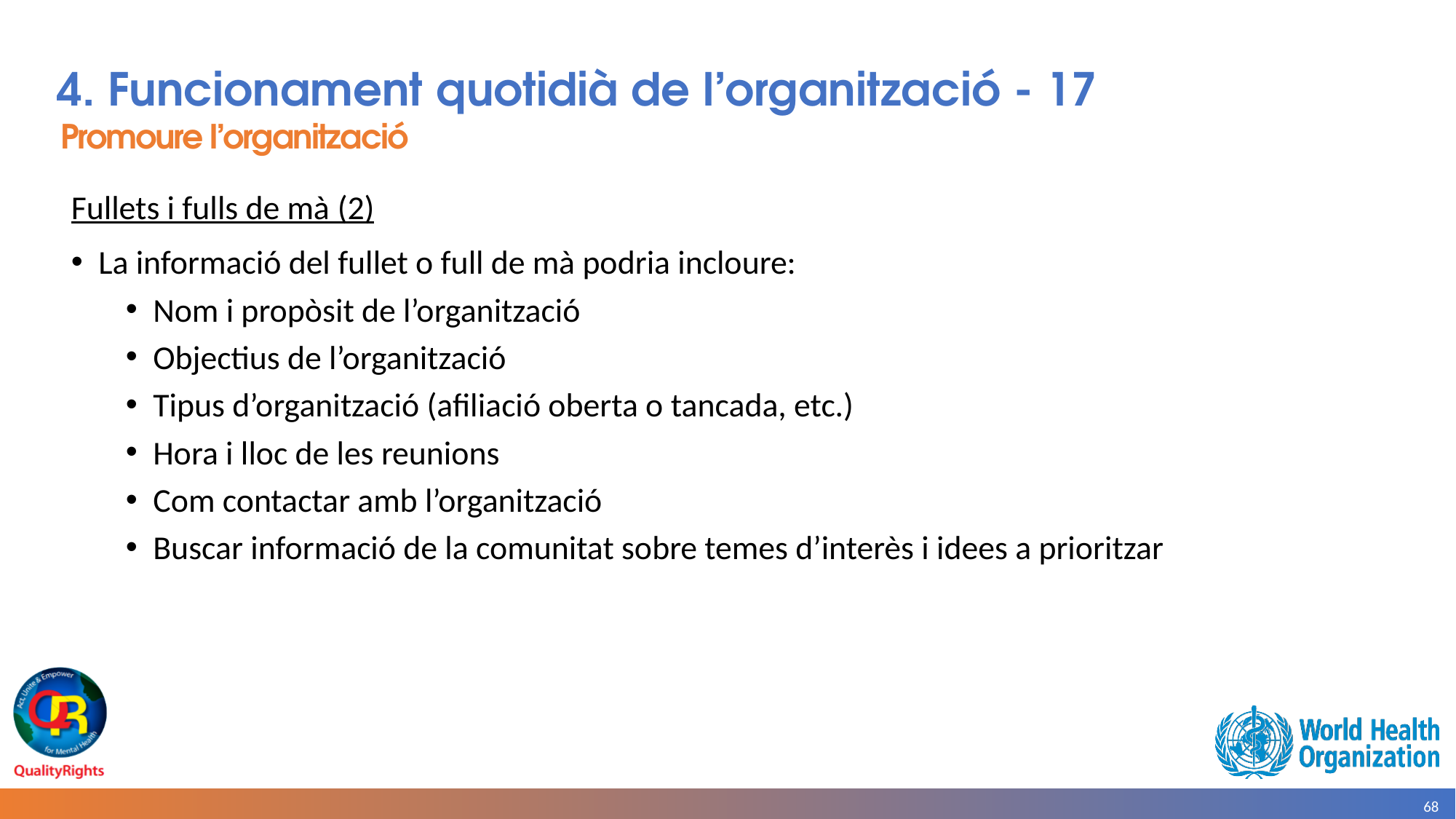

# 4. Funcionament quotidià de l’organització - 17
Promoure l’organització
Fullets i fulls de mà (2)
La informació del fullet o full de mà podria incloure:
Nom i propòsit de l’organització
Objectius de l’organització
Tipus d’organització (afiliació oberta o tancada, etc.)
Hora i lloc de les reunions
Com contactar amb l’organització
Buscar informació de la comunitat sobre temes d’interès i idees a prioritzar